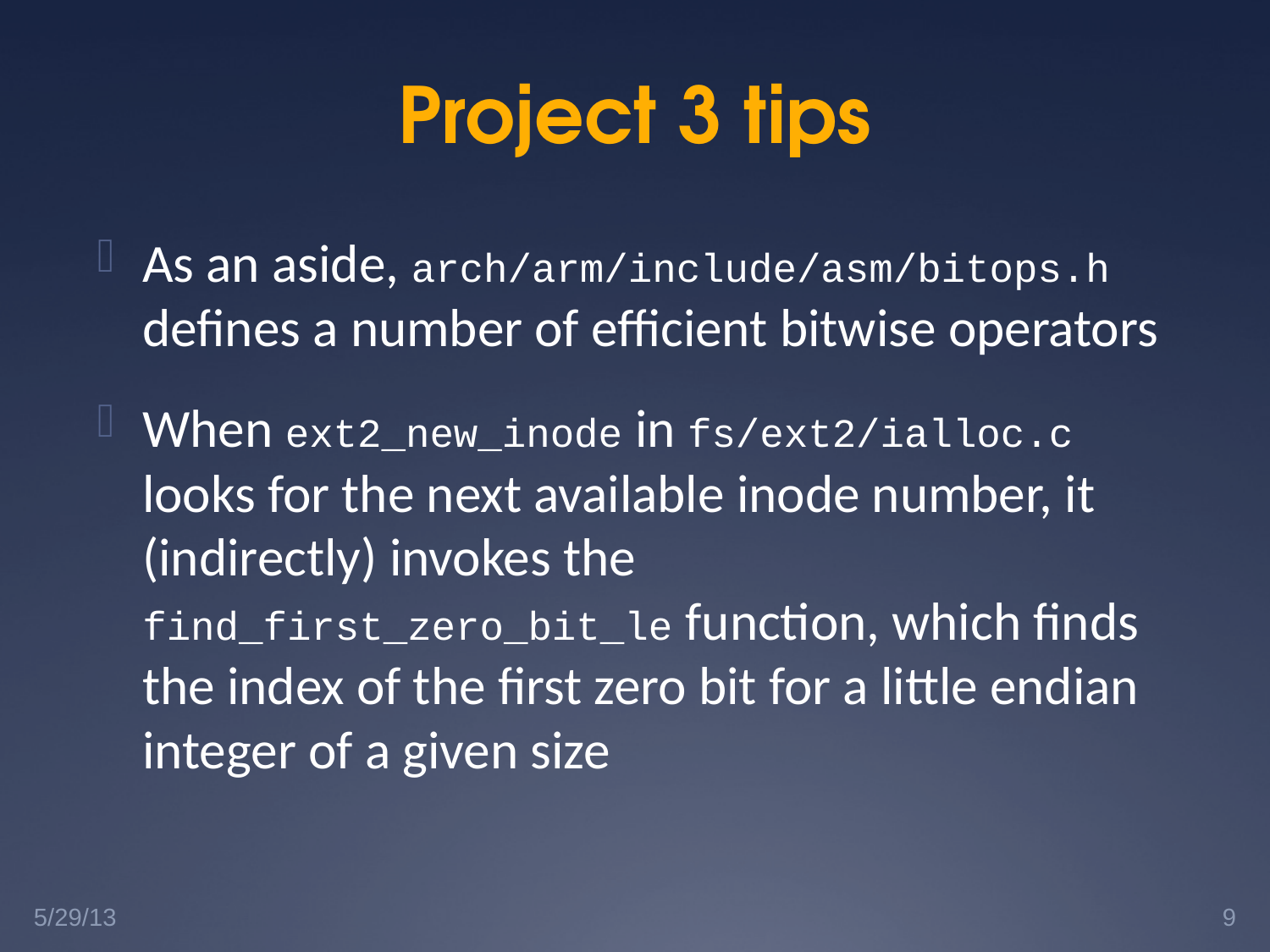

# Project 3 tips
As an aside, arch/arm/include/asm/bitops.h defines a number of efficient bitwise operators
When ext2_new_inode in fs/ext2/ialloc.c looks for the next available inode number, it (indirectly) invokes the find_first_zero_bit_le function, which finds the index of the first zero bit for a little endian integer of a given size
5/29/13
9